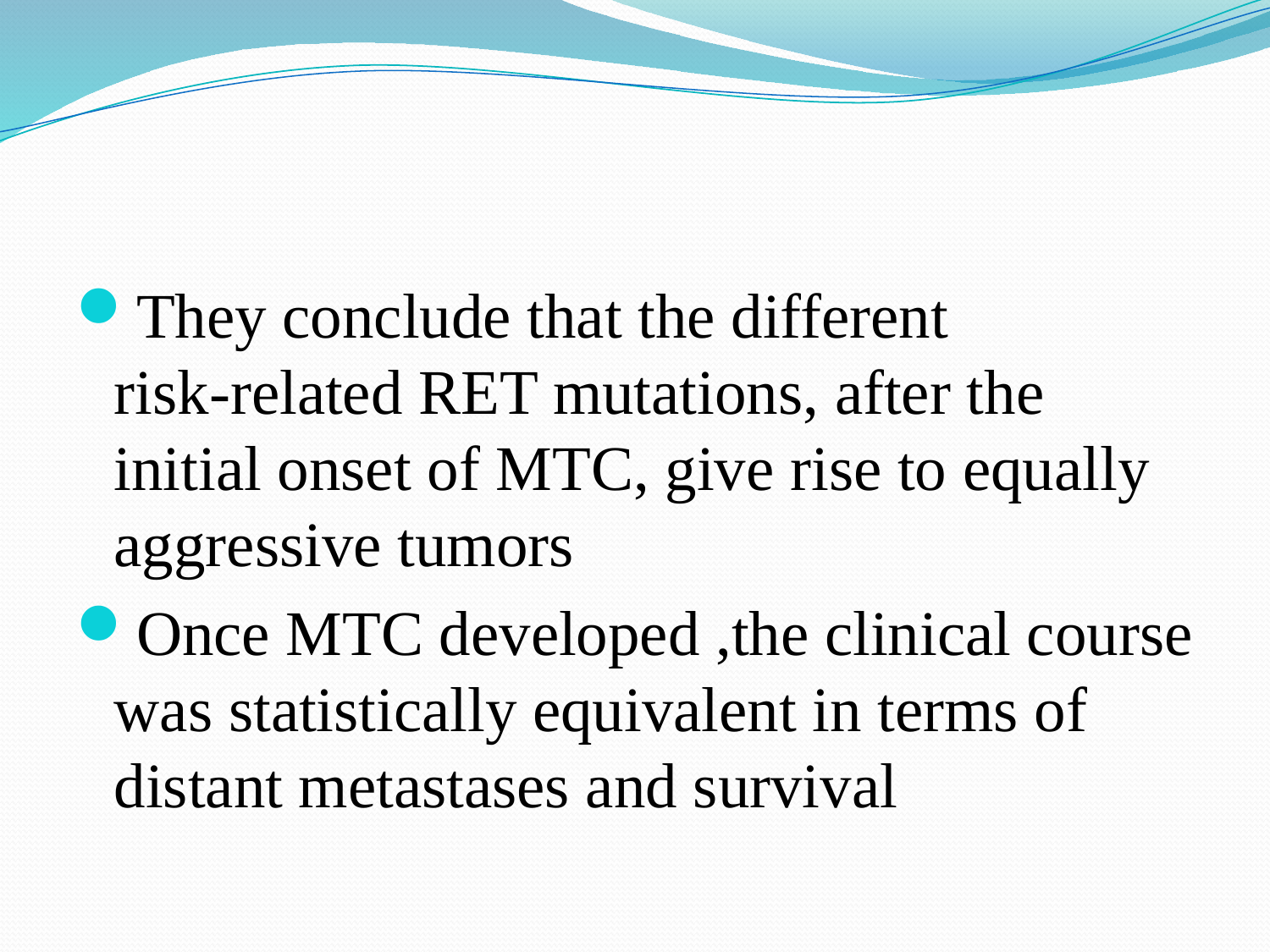

#
They conclude that the different          risk-related RET mutations, after the initial onset of MTC, give rise to equally aggressive tumors
Once MTC developed ,the clinical course was statistically equivalent in terms of distant metastases and survival